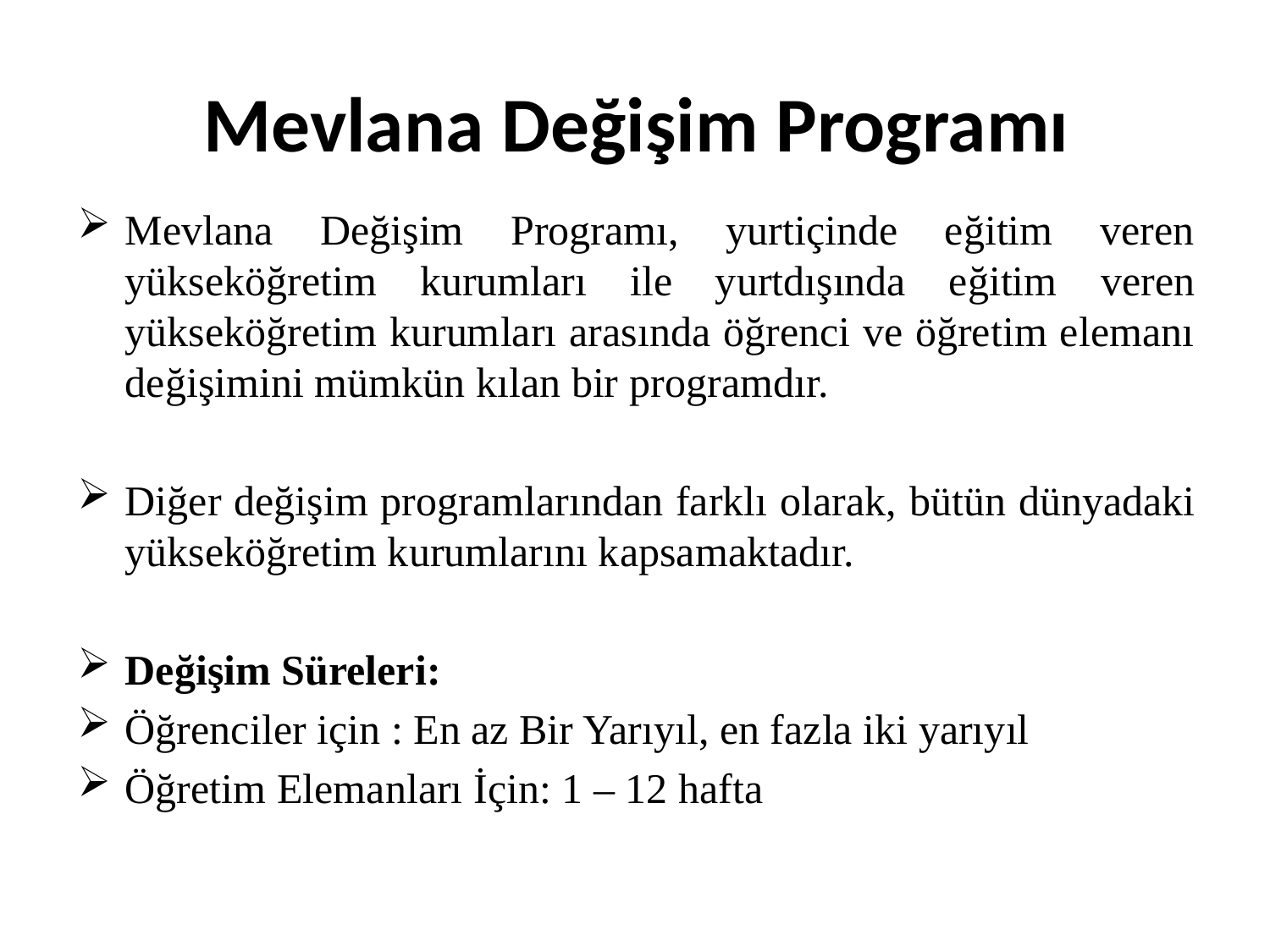

# Mevlana Değişim Programı
Mevlana Değişim Programı, yurtiçinde eğitim veren yükseköğretim kurumları ile yurtdışında eğitim veren yükseköğretim kurumları arasında öğrenci ve öğretim elemanı değişimini mümkün kılan bir programdır.

Diğer değişim programlarından farklı olarak, bütün dünyadaki yükseköğretim kurumlarını kapsamaktadır.

Değişim Süreleri:
Öğrenciler için : En az Bir Yarıyıl, en fazla iki yarıyıl
Öğretim Elemanları İçin: 1 – 12 hafta